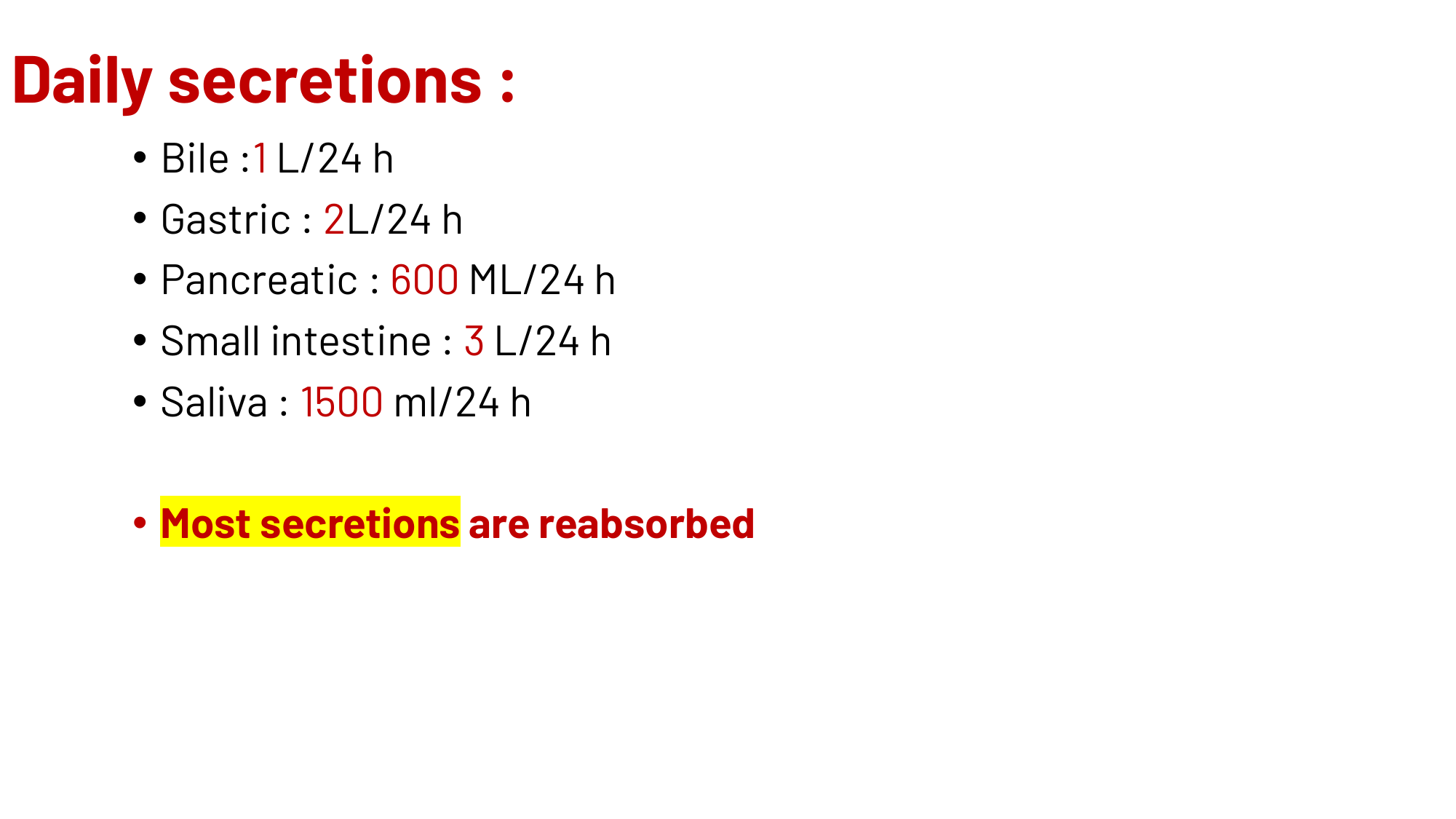

# Daily secretions :
Bile :1 L/24 h
Gastric : 2L/24 h
Pancreatic : 600 ML/24 h
Small intestine : 3 L/24 h
Saliva : 1500 ml/24 h

Most secretions are reabsorbed